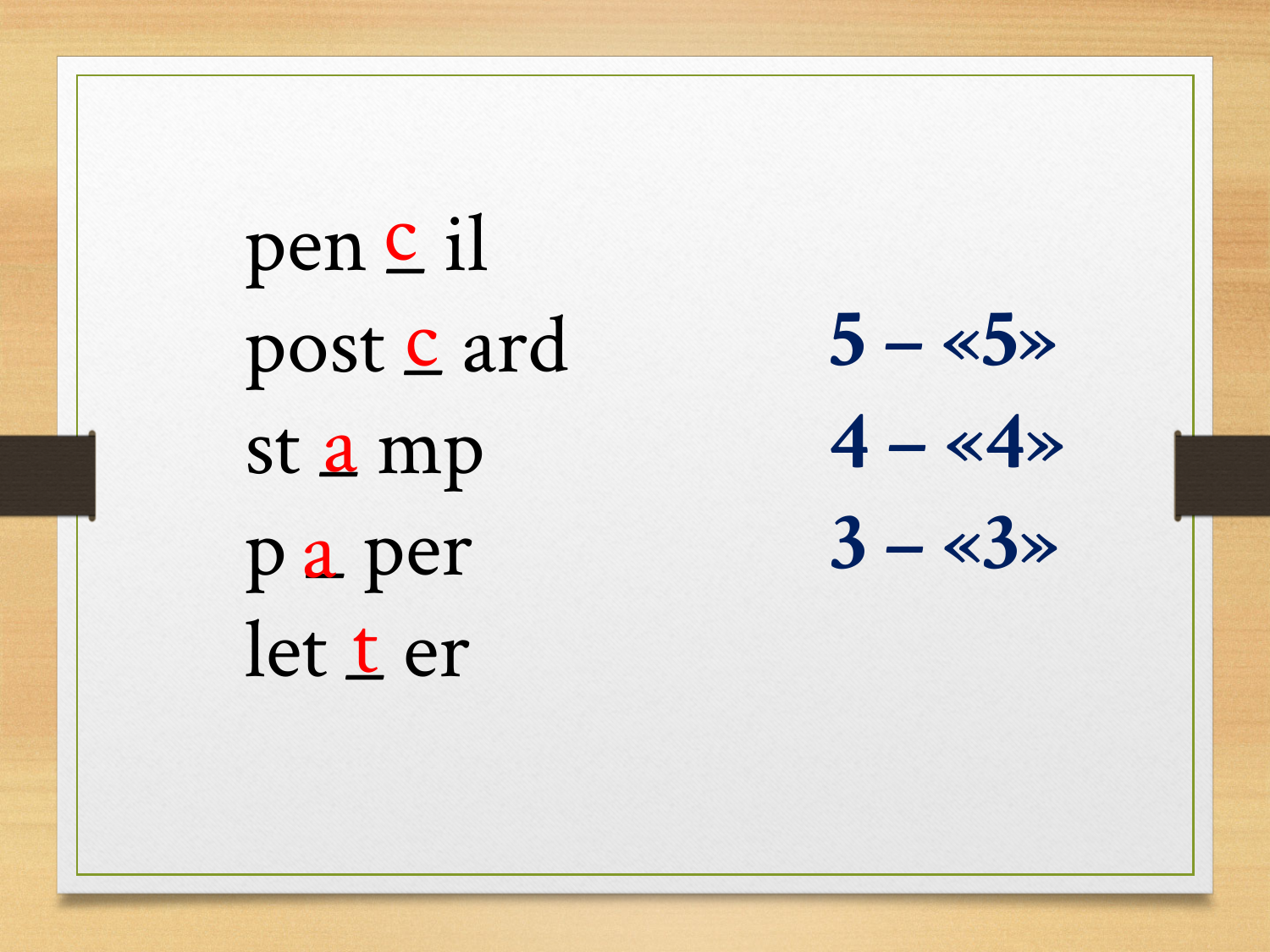

c
pen _ il
post _ ard
st _ mp
p _ per
let _ er
c
5 – «5»
4 – «4»
3 – «3»
a
a
t